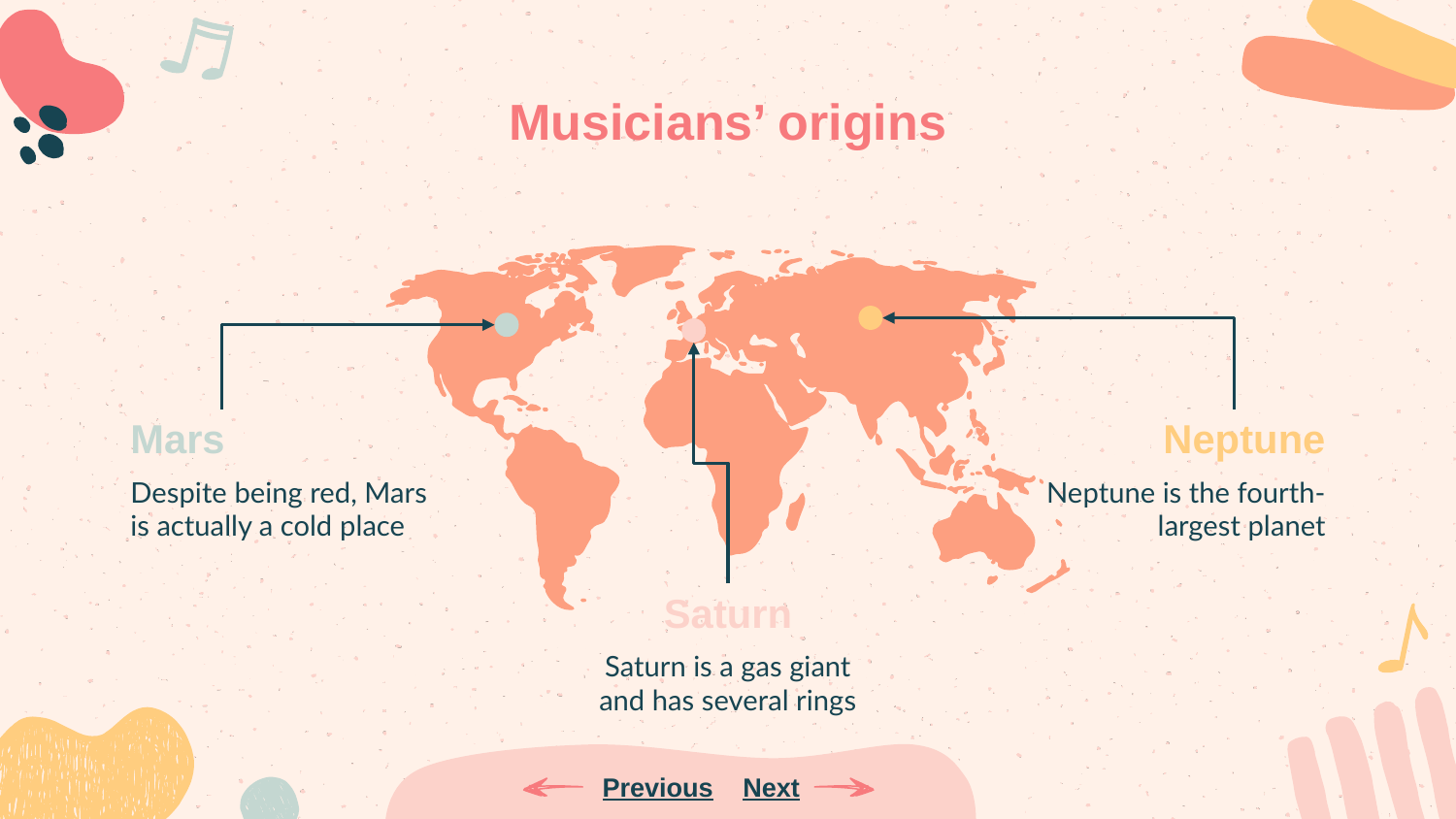

# Musicians’ origins

Mars
Neptune
Despite being red, Mars is actually a cold place
Neptune is the fourth-largest planet
Saturn
Saturn is a gas giant and has several rings

Previous
Next